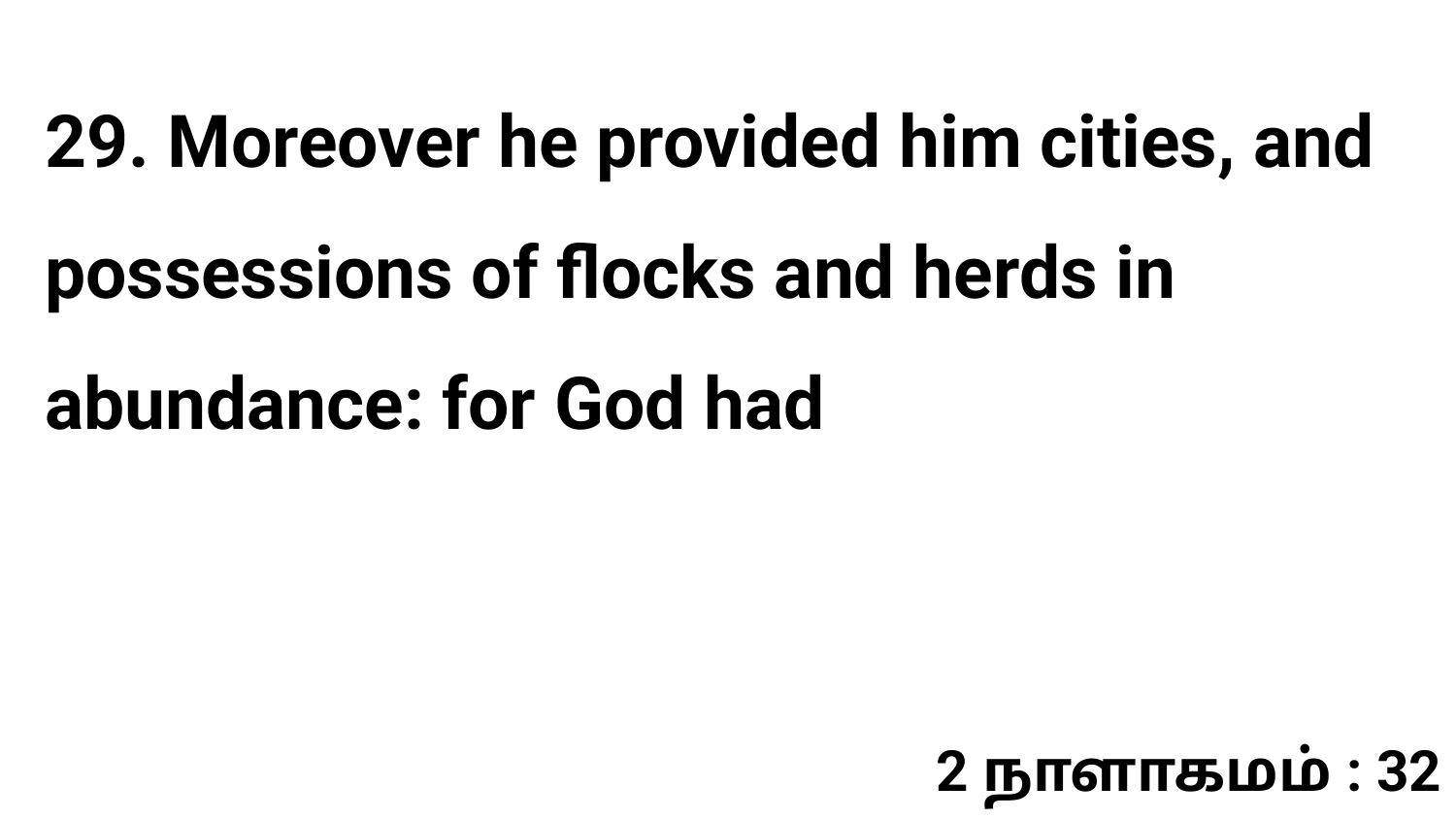

29. Moreover he provided him cities, and possessions of flocks and herds in abundance: for God had
2 நாளாகமம் : 32